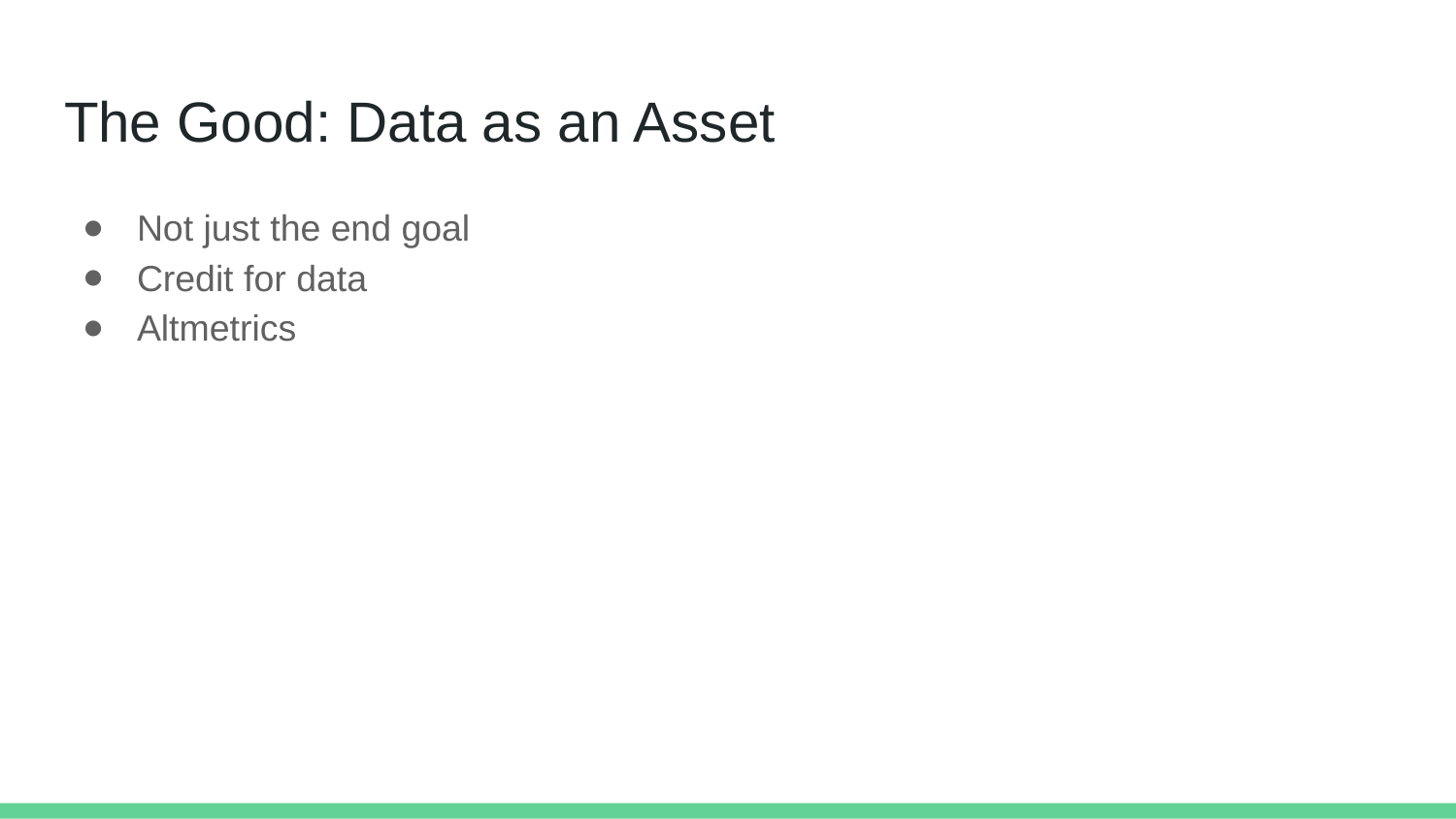

# The Good: Data as an Asset
Not just the end goal
Credit for data
Altmetrics